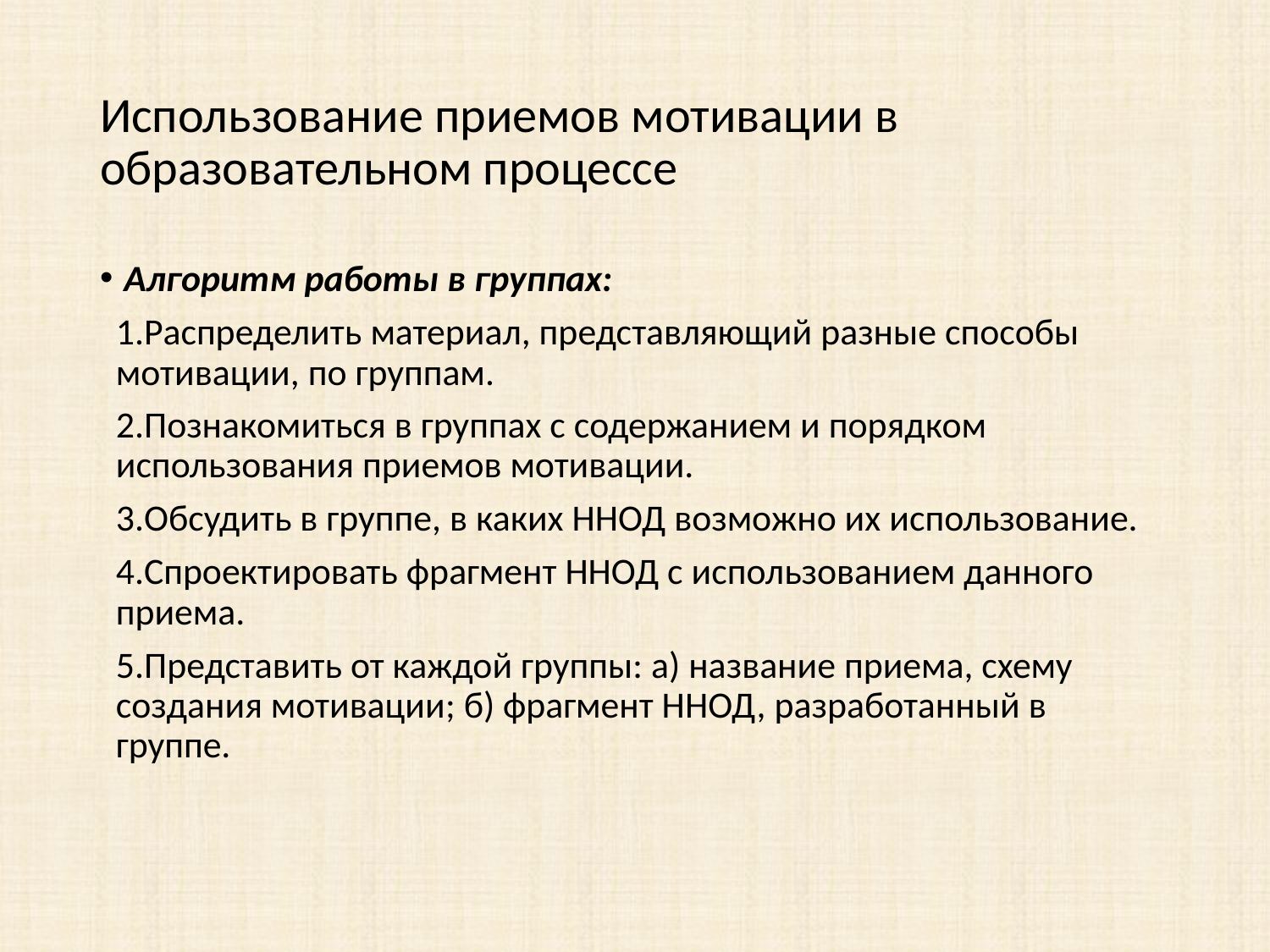

# Использование приемов мотивации в образовательном процессе
Алгоритм работы в группах:
1.Распределить материал, представляющий разные способы мотивации, по группам.
2.Познакомиться в группах с содержанием и порядком использования приемов мотивации.
3.Обсудить в группе, в каких ННОД возможно их использование.
4.Спроектировать фрагмент ННОД с использованием данного приема.
5.Представить от каждой группы: а) название приема, схему создания мотивации; б) фрагмент ННОД, разработанный в группе.